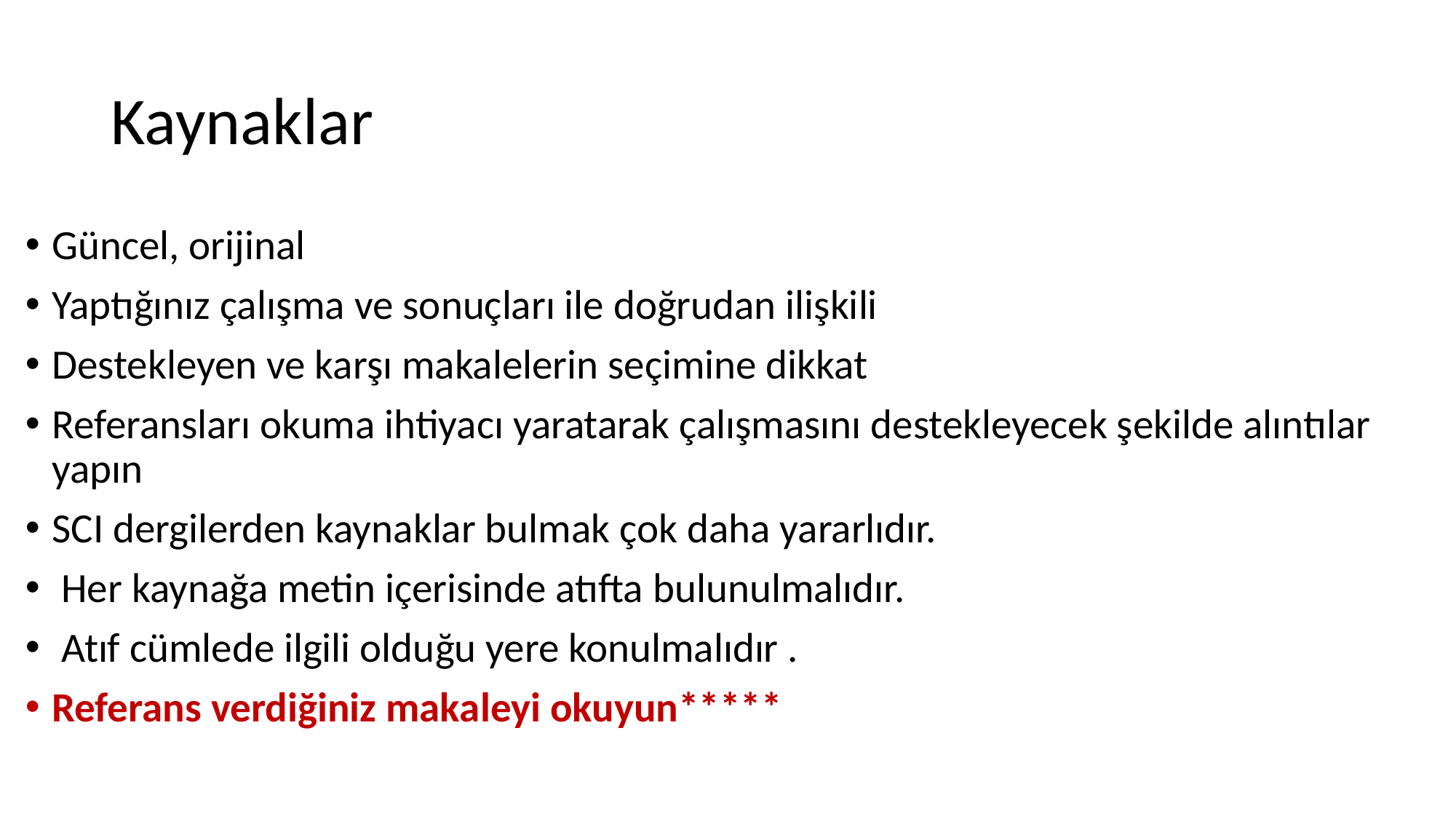

# Kaynaklar
Güncel, orijinal
Yaptığınız çalışma ve sonuçları ile doğrudan ilişkili
Destekleyen ve karşı makalelerin seçimine dikkat
Referansları okuma ihtiyacı yaratarak çalışmasını destekleyecek şekilde alıntılar yapın
SCI dergilerden kaynaklar bulmak çok daha yararlıdır.
 Her kaynağa metin içerisinde atıfta bulunulmalıdır.
 Atıf cümlede ilgili olduğu yere konulmalıdır .
Referans verdiğiniz makaleyi okuyun*****